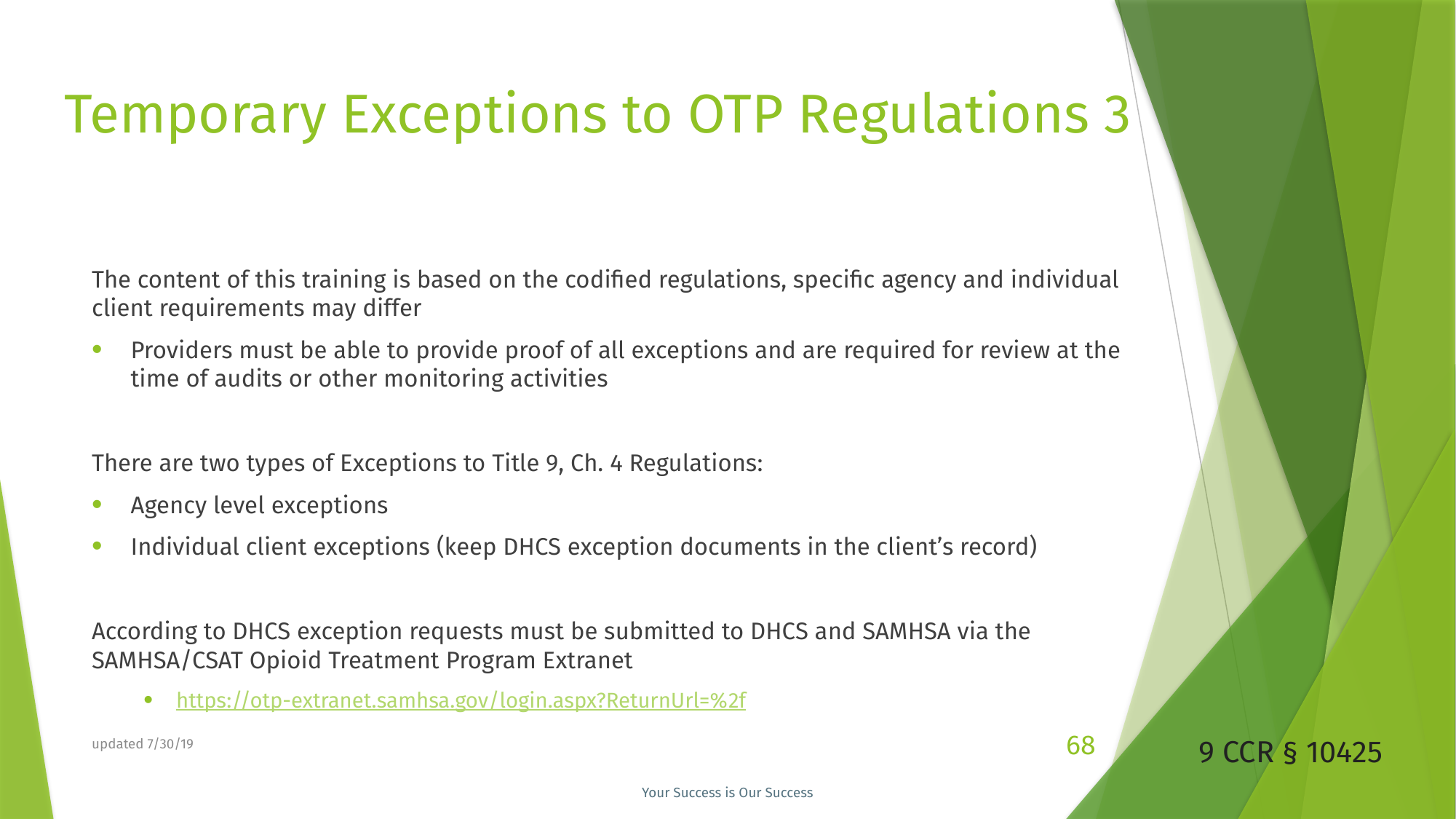

# Temporary Exceptions to OTP Regulations 3
The content of this training is based on the codified regulations, specific agency and individual client requirements may differ
Providers must be able to provide proof of all exceptions and are required for review at the time of audits or other monitoring activities

There are two types of Exceptions to Title 9, Ch. 4 Regulations:
Agency level exceptions
Individual client exceptions (keep DHCS exception documents in the client’s record)

According to DHCS exception requests must be submitted to DHCS and SAMHSA via the SAMHSA/CSAT Opioid Treatment Program Extranet
https://otp-extranet.samhsa.gov/login.aspx?ReturnUrl=%2f

updated 7/30/19
68
9 CCR § 10425